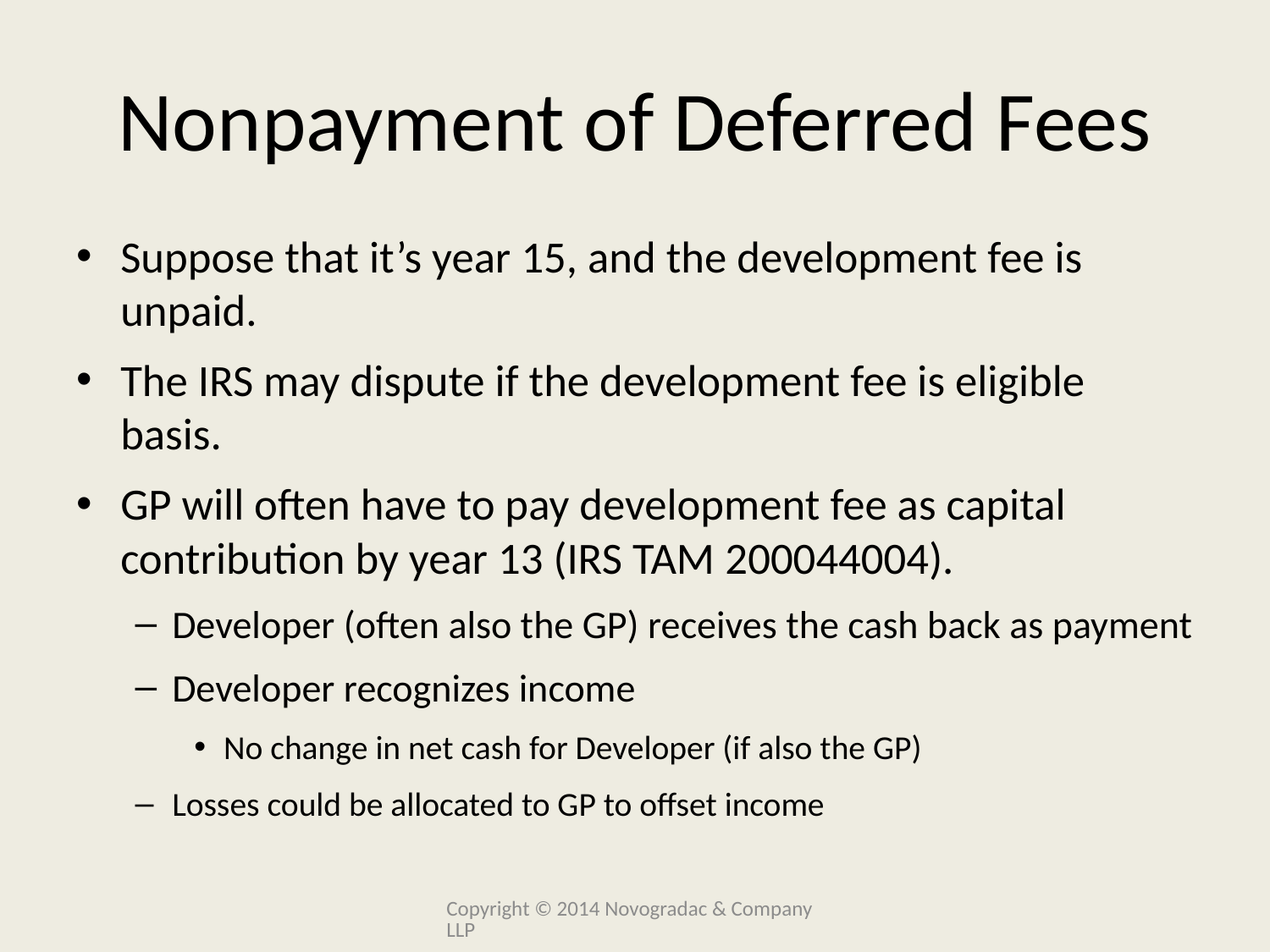

# Nonpayment of Deferred Fees
Suppose that it’s year 15, and the development fee is unpaid.
The IRS may dispute if the development fee is eligible basis.
GP will often have to pay development fee as capital contribution by year 13 (IRS TAM 200044004).
Developer (often also the GP) receives the cash back as payment
Developer recognizes income
No change in net cash for Developer (if also the GP)
Losses could be allocated to GP to offset income
Copyright © 2014 Novogradac & Company LLP